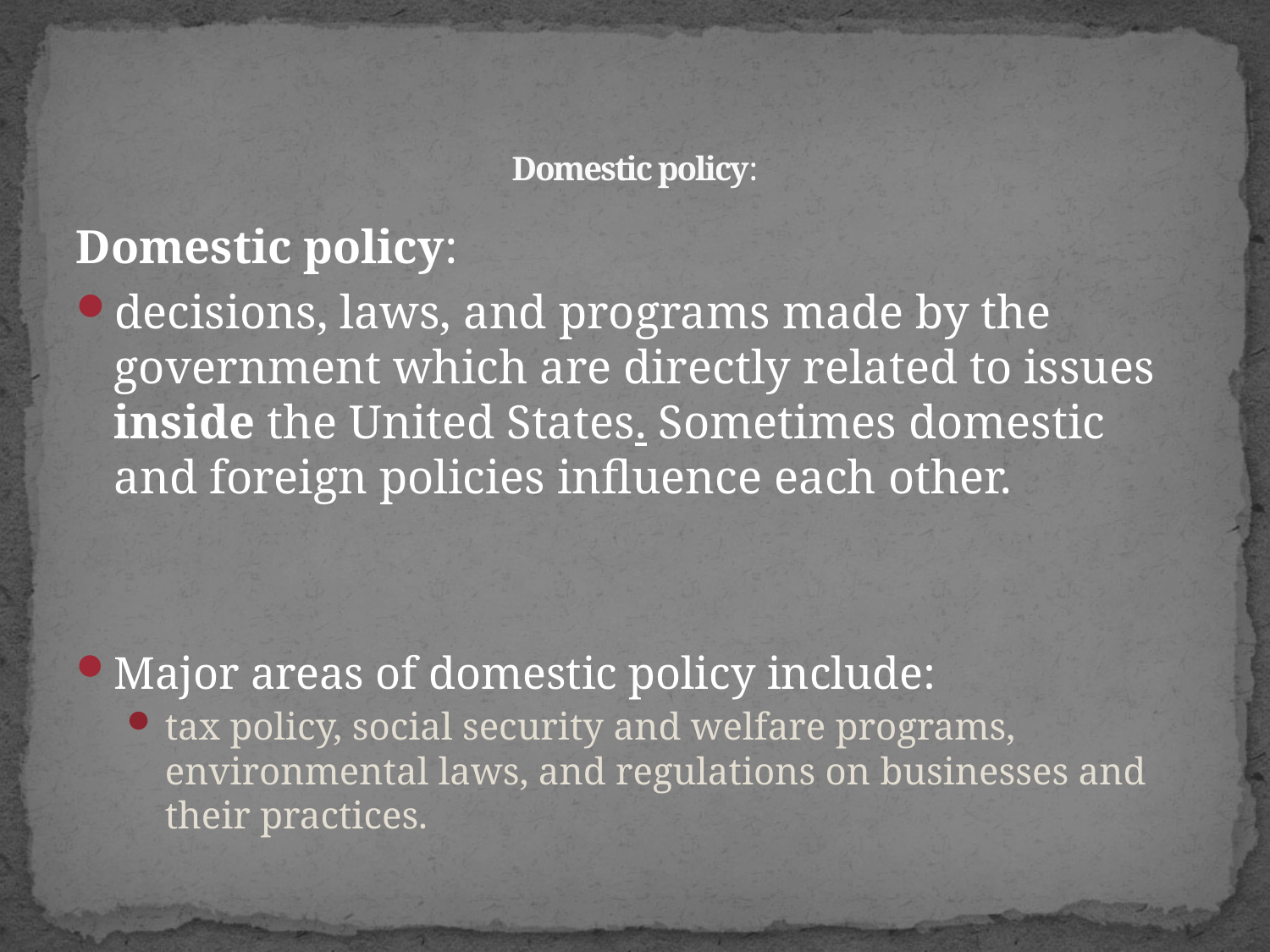

# Domestic policy:
Domestic policy:
decisions, laws, and programs made by the government which are directly related to issues inside the United States. Sometimes domestic and foreign policies influence each other.

Major areas of domestic policy include:
tax policy, social security and welfare programs, environmental laws, and regulations on businesses and their practices.